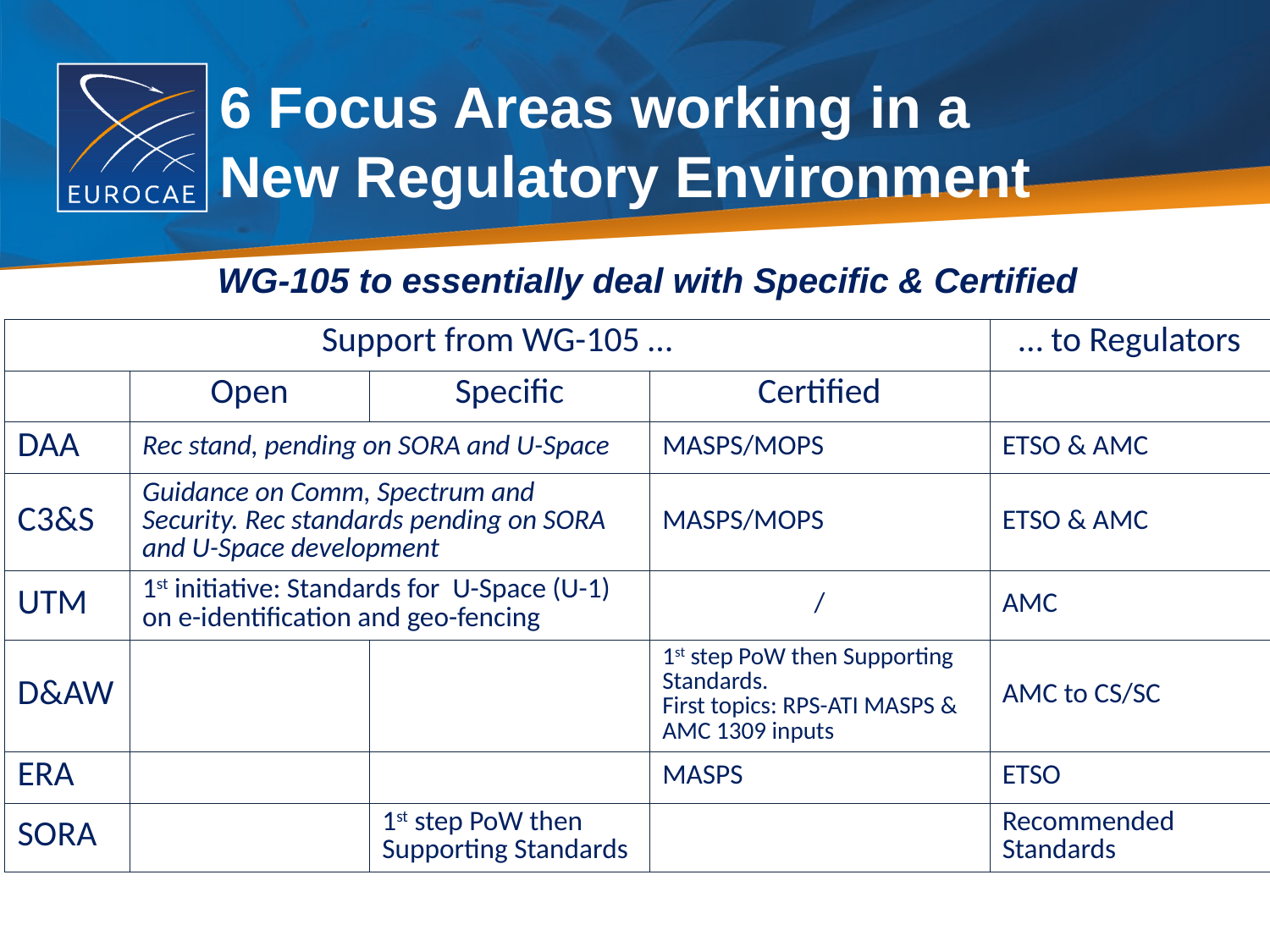

6 Focus Areas working in a
New Regulatory Environment

WG-105 to essentially deal with Specific & Certified
| Support from WG-105 … |  |  |  | … to Regulators |
| --- | --- | --- | --- | --- |
|  | Open | Specific | Certified |  |
| DAA | Rec stand, pending on SORA and U-Space |  | MASPS/MOPS | ETSO & AMC |
| C3&S | Guidance on Comm, Spectrum and Security. Rec standards pending on SORA and U-Space development |  | MASPS/MOPS | ETSO & AMC |
| UTM | 1st initiative: Standards for U-Space (U-1) on e-identification and geo-fencing |  | / | AMC |
| D&AW |  |  | 1st step PoW then Supporting Standards. First topics: RPS-ATI MASPS & AMC 1309 inputs | AMC to CS/SC |
| ERA |  |  | MASPS | ETSO |
| SORA |  | 1st step PoW then Supporting Standards |  | Recommended Standards |